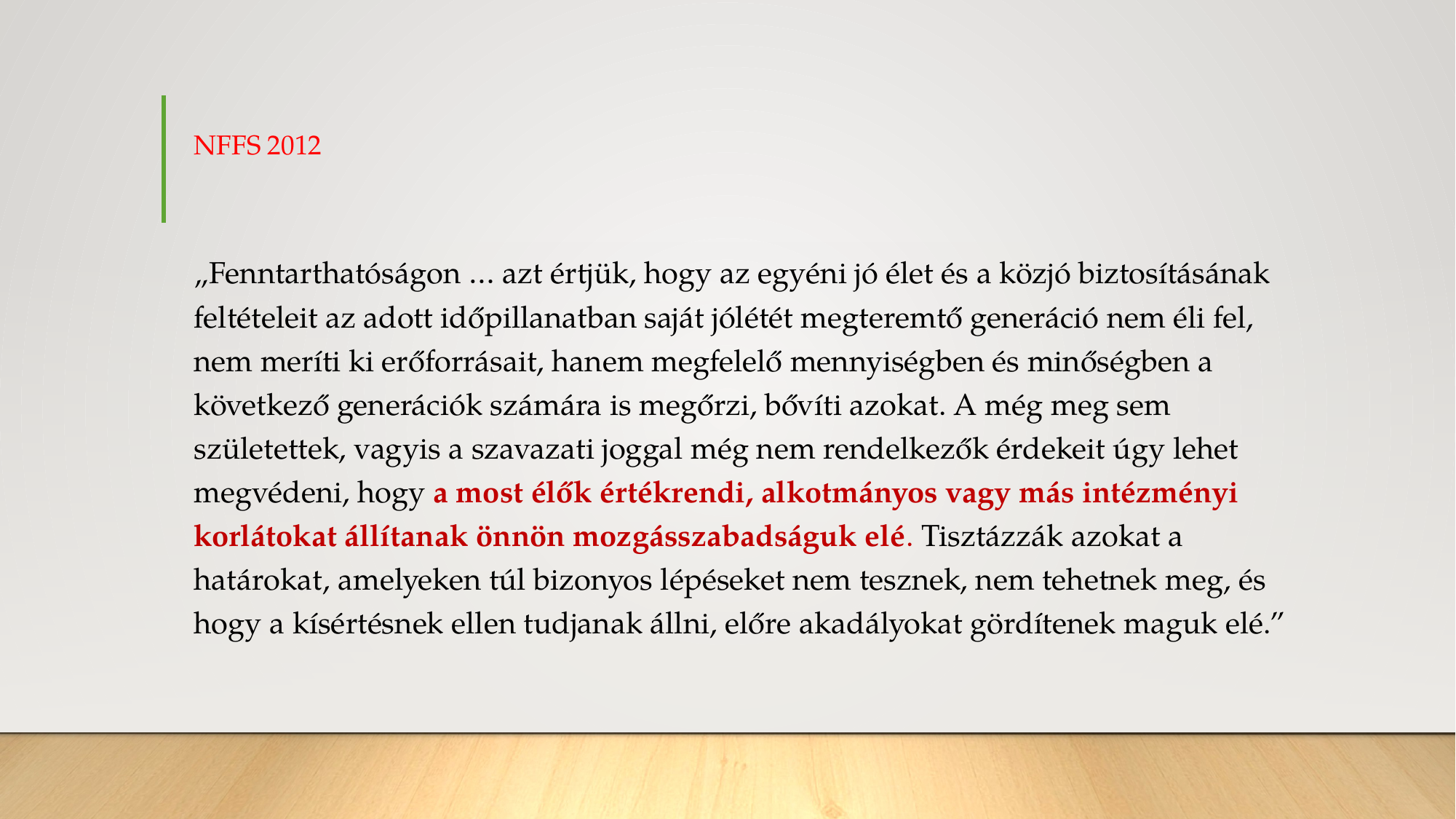

# NFFS 2012
„Fenntarthatóságon … azt értjük, hogy az egyéni jó élet és a közjó biztosításának feltételeit az adott időpillanatban saját jólétét megteremtő generáció nem éli fel, nem meríti ki erőforrásait, hanem megfelelő mennyiségben és minőségben a következő generációk számára is megőrzi, bővíti azokat. A még meg sem születettek, vagyis a szavazati joggal még nem rendelkezők érdekeit úgy lehet megvédeni, hogy a most élők értékrendi, alkotmányos vagy más intézményi korlátokat állítanak önnön mozgásszabadságuk elé. Tisztázzák azokat a határokat, amelyeken túl bizonyos lépéseket nem tesznek, nem tehetnek meg, és hogy a kísértésnek ellen tudjanak állni, előre akadályokat gördítenek maguk elé.”